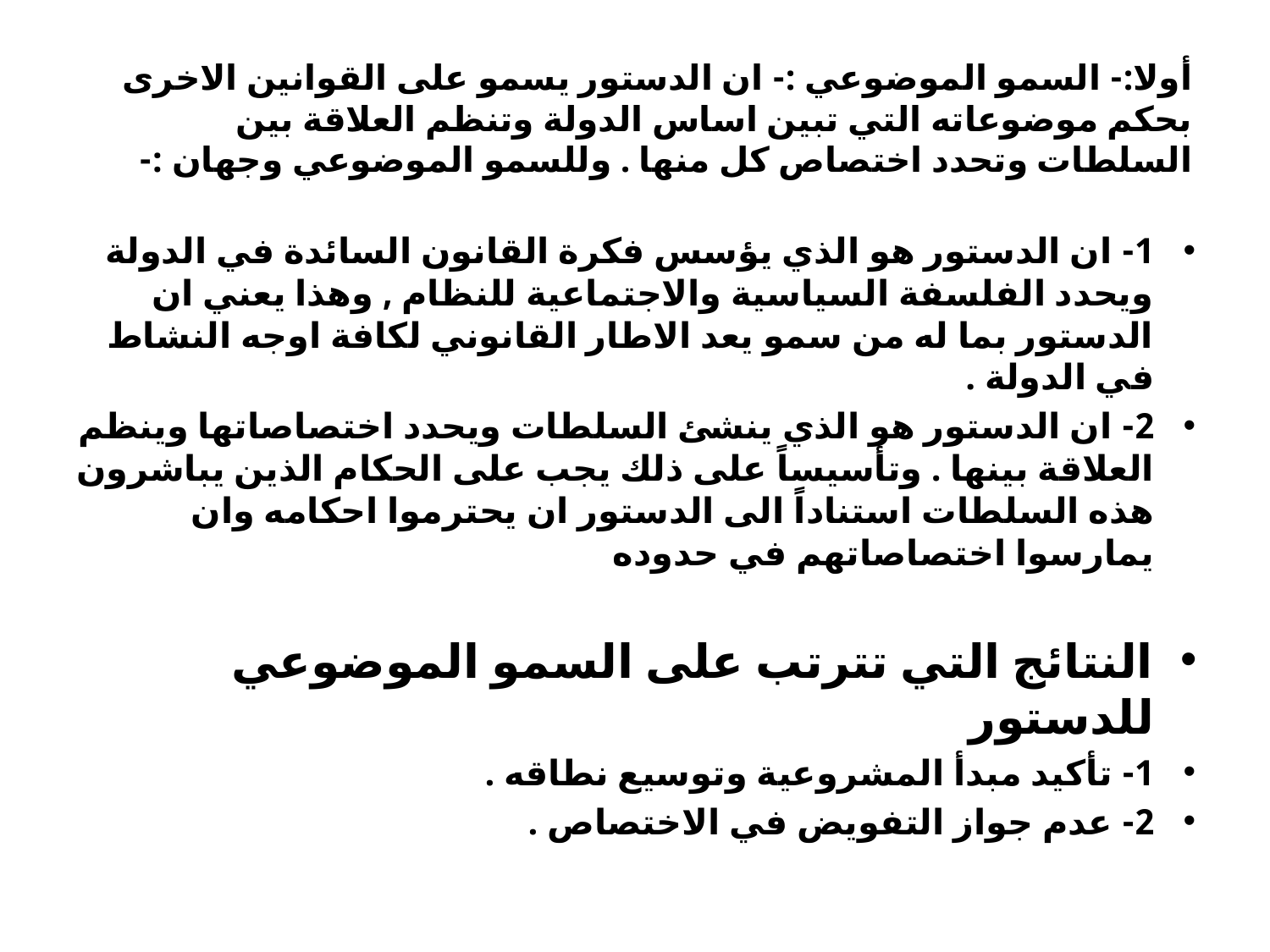

# أولا:- السمو الموضوعي :- ان الدستور يسمو على القوانين الاخرى بحكم موضوعاته التي تبين اساس الدولة وتنظم العلاقة بين السلطات وتحدد اختصاص كل منها . وللسمو الموضوعي وجهان :-
1- ان الدستور هو الذي يؤسس فكرة القانون السائدة في الدولة ويحدد الفلسفة السياسية والاجتماعية للنظام , وهذا يعني ان الدستور بما له من سمو يعد الاطار القانوني لكافة اوجه النشاط في الدولة .
2- ان الدستور هو الذي ينشئ السلطات ويحدد اختصاصاتها وينظم العلاقة بينها . وتأسيساً على ذلك يجب على الحكام الذين يباشرون هذه السلطات استناداً الى الدستور ان يحترموا احكامه وان يمارسوا اختصاصاتهم في حدوده

النتائج التي تترتب على السمو الموضوعي للدستور
1- تأكيد مبدأ المشروعية وتوسيع نطاقه .
2- عدم جواز التفويض في الاختصاص .